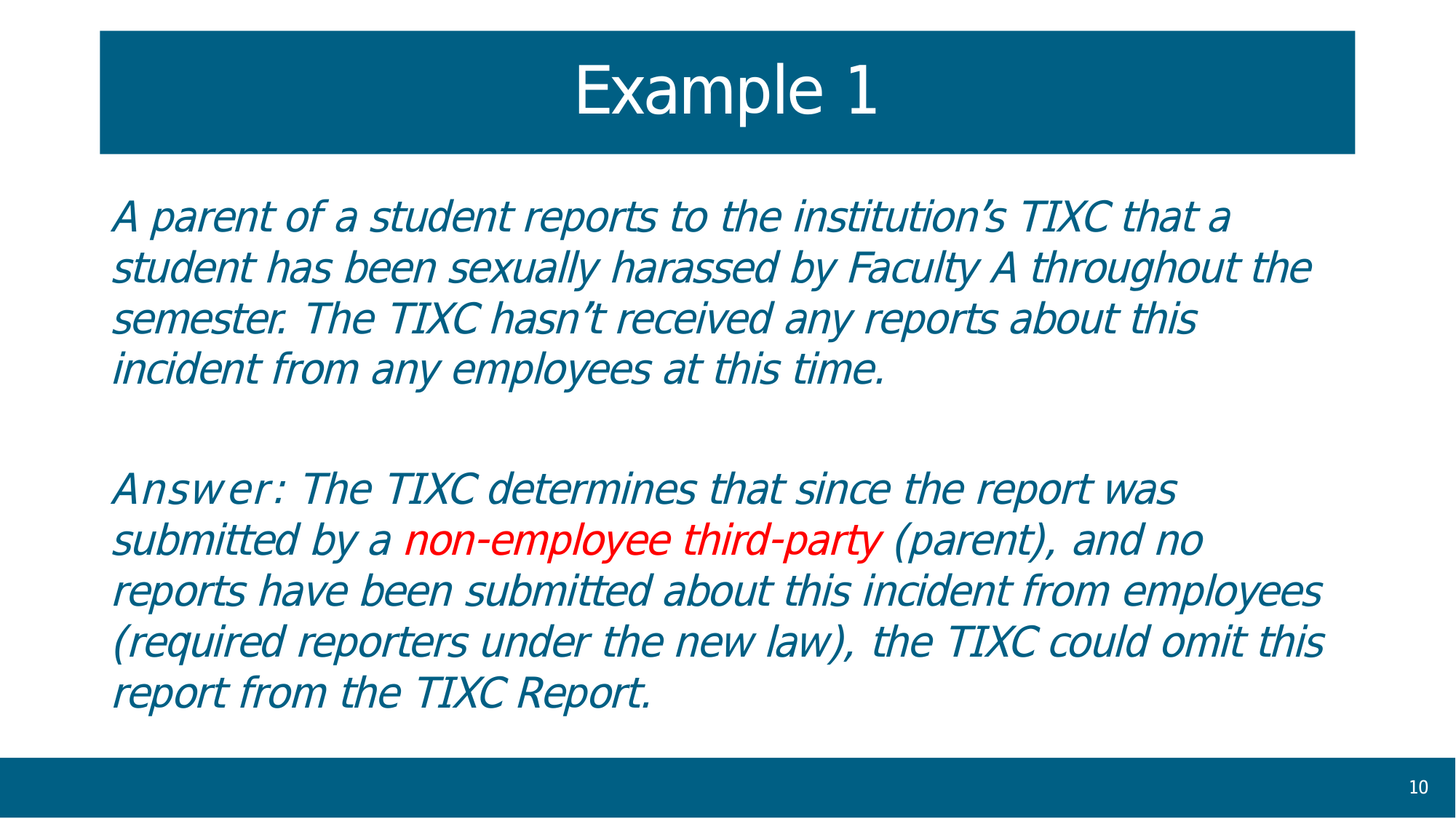

# Example 1
A parent of a student reports to the institution’s TIXC that a student has been sexually harassed by Faculty A throughout the semester. The TIXC hasn’t received any reports about this incident from any employees at this time.

Answer: The TIXC determines that since the report was submitted by a non-employee third-party (parent), and no reports have been submitted about this incident from employees (required reporters under the new law), the TIXC could omit this report from the TIXC Report.

10